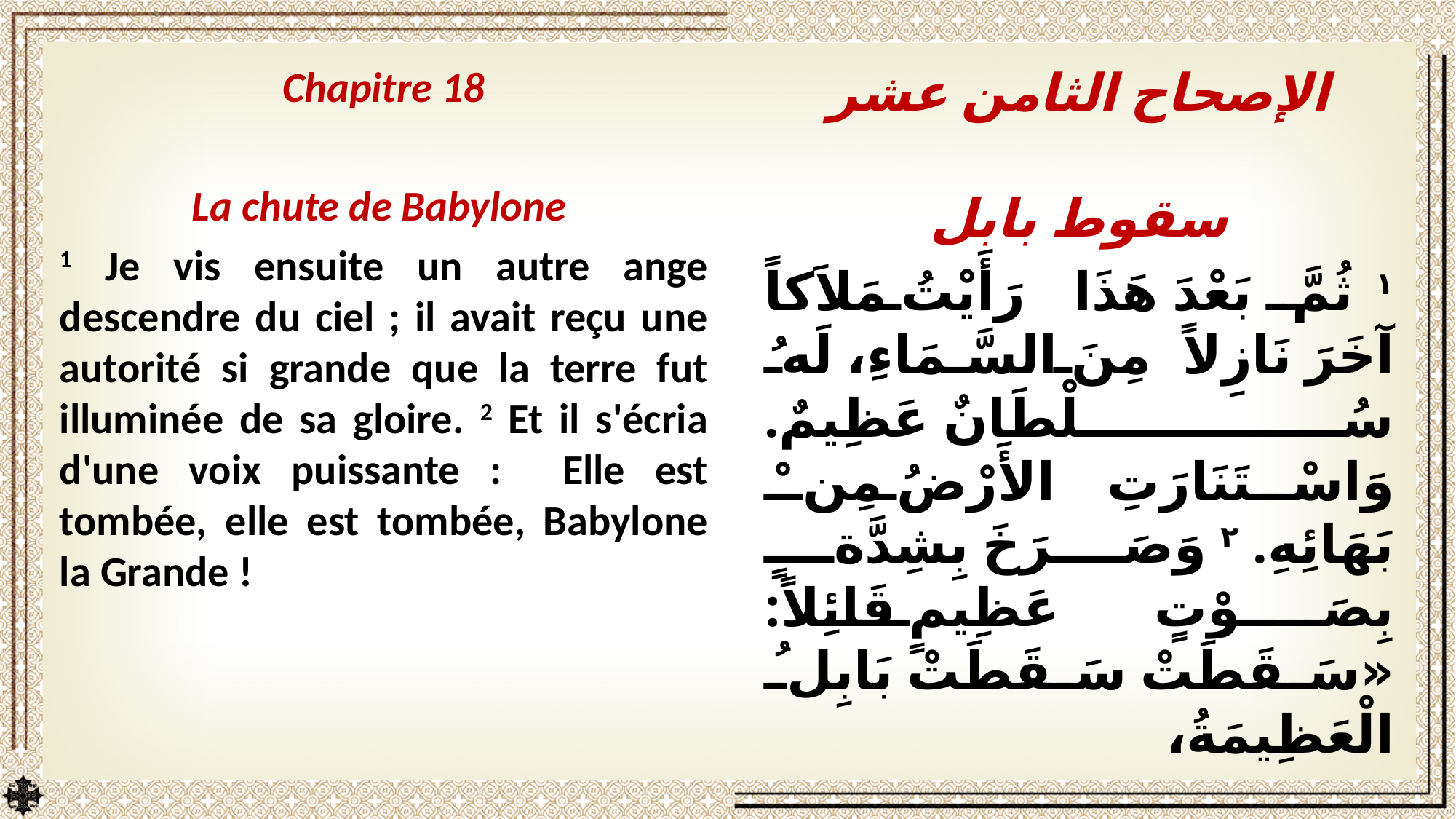

Chapitre 18

La chute de Babylone
1 Je vis ensuite un autre ange descendre du ciel ; il avait reçu une autorité si grande que la terre fut illuminée de sa gloire. 2 Et il s'écria d'une voix puissante :  Elle est tombée, elle est tombée, Babylone la Grande !
الإصحاح الثامن عشر

سقوط بابل
١ ثُمَّ بَعْدَ هَذَا رَأَيْتُ مَلاَكاً آخَرَ نَازِلاً مِنَ السَّمَاءِ، لَهُ سُلْطَانٌ عَظِيمٌ. وَاسْتَنَارَتِ الأَرْضُ مِنْ بَهَائِهِ. ٢ وَصَرَخَ بِشِدَّةٍ بِصَوْتٍ عَظِيمٍ قَائِلاً: «سَقَطَتْ سَقَطَتْ بَابِلُ الْعَظِيمَةُ،